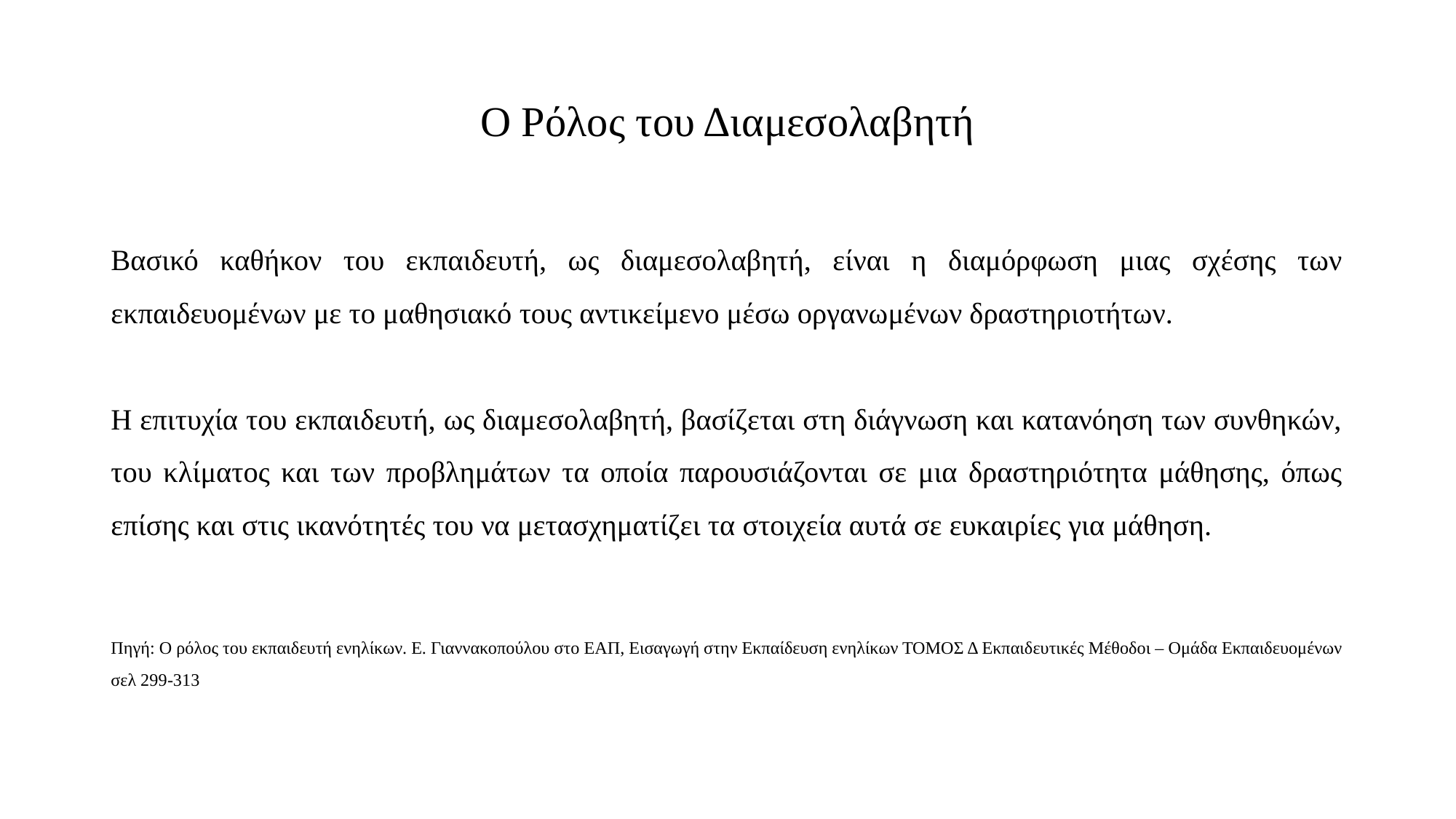

# Ο Ρόλος του Διαμεσολαβητή
Βασικό καθήκον του εκπαιδευτή, ως διαμεσολαβητή, είναι η διαμόρφωση μιας σχέσης των εκπαιδευομένων με το μαθησιακό τους αντικείμενο μέσω οργανωμένων δραστηριοτήτων.

H επιτυχία του εκπαιδευτή, ως διαμεσολαβητή, βασίζεται στη διάγνωση και κατανόηση των συνθηκών, του κλίματος και των προβλημάτων τα οποία παρουσιάζονται σε μια δραστηριότητα μάθησης, όπως επίσης και στις ικανότητές του να μετασχηματίζει τα στοιχεία αυτά σε ευκαιρίες για μάθηση.

Πηγή: Ο ρόλος του εκπαιδευτή ενηλίκων. Ε. Γιαννακοπούλου στο ΕΑΠ, Εισαγωγή στην Εκπαίδευση ενηλίκων ΤΟΜΟΣ Δ Εκπαιδευτικές Μέθοδοι – Ομάδα Εκπαιδευομένων σελ 299-313